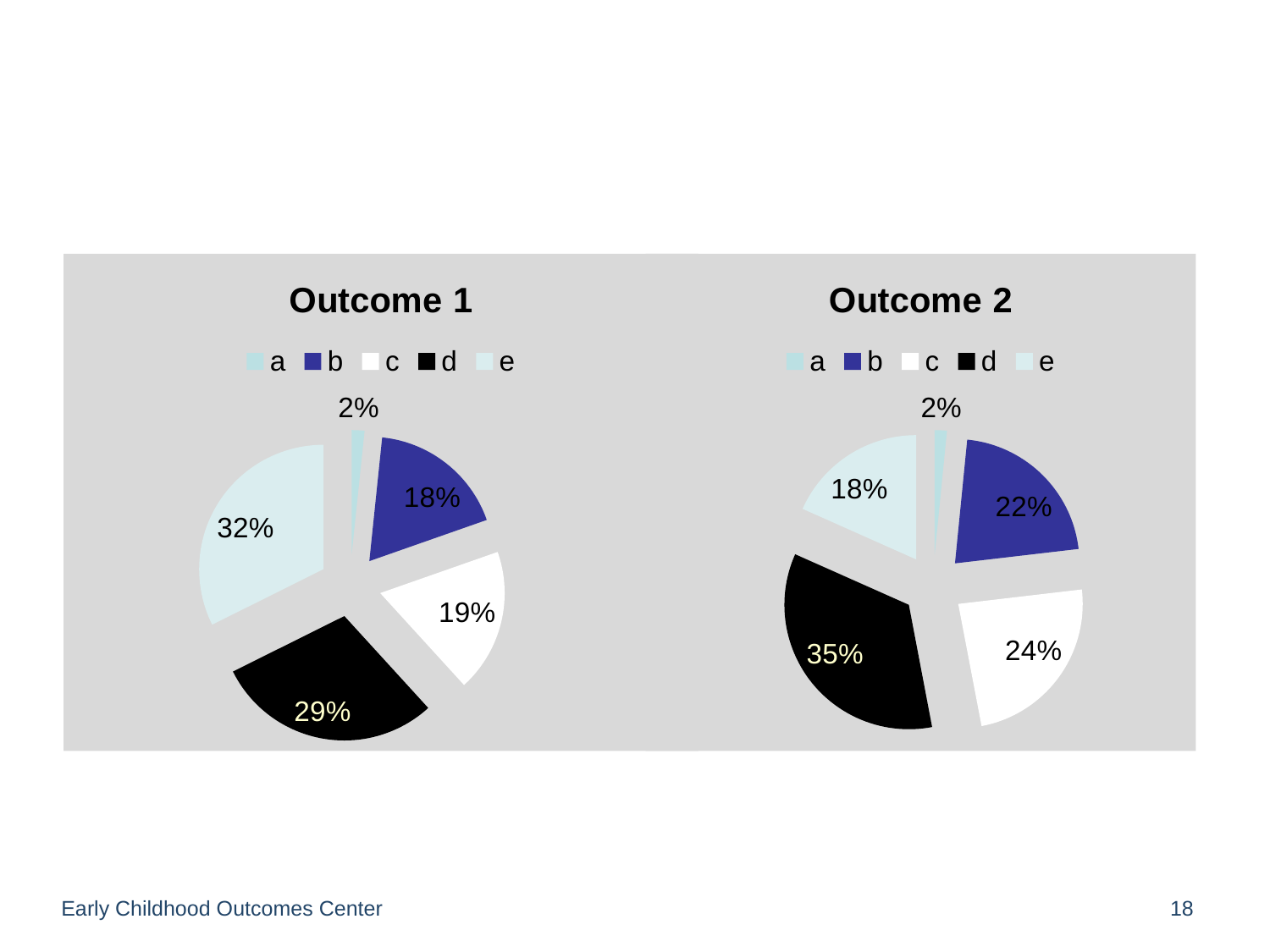

### Chart: Outcome 1

| Category |  |
|---|---|
| a | 0.01654817650211588 |
| b | 0.17979104450150793 |
| c | 0.18593232059004697 |
| d | 0.29413859383874513 |
| e | 0.32358777508459535 |

### Chart: Outcome 2

| Category |  |
|---|---|
| a | 0.0157448275862069 |
| b | 0.2157275862068966 |
| c | 0.2385103448275862 |
| d | 0.34669310344827575 |
| e | 0.18332068965517245 |
Early Childhood Outcomes Center
18